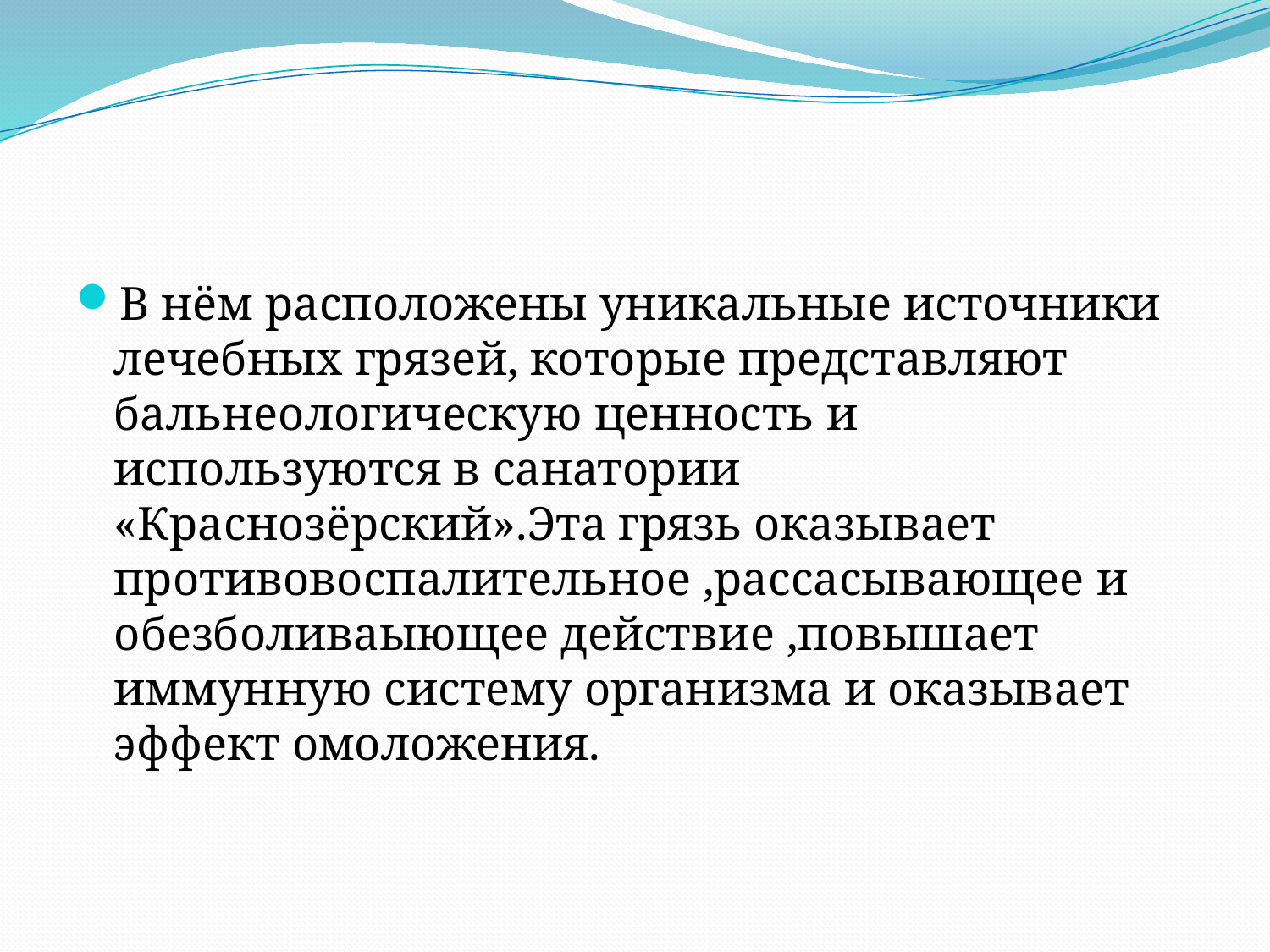

#
В нём расположены уникальные источники лечебных грязей, которые представляют бальнеологическую ценность и используются в санатории «Краснозёрский».Эта грязь оказывает противовоспалительное ,рассасывающее и обезболиваыющее действие ,повышает иммунную систему организма и оказывает эффект омоложения.